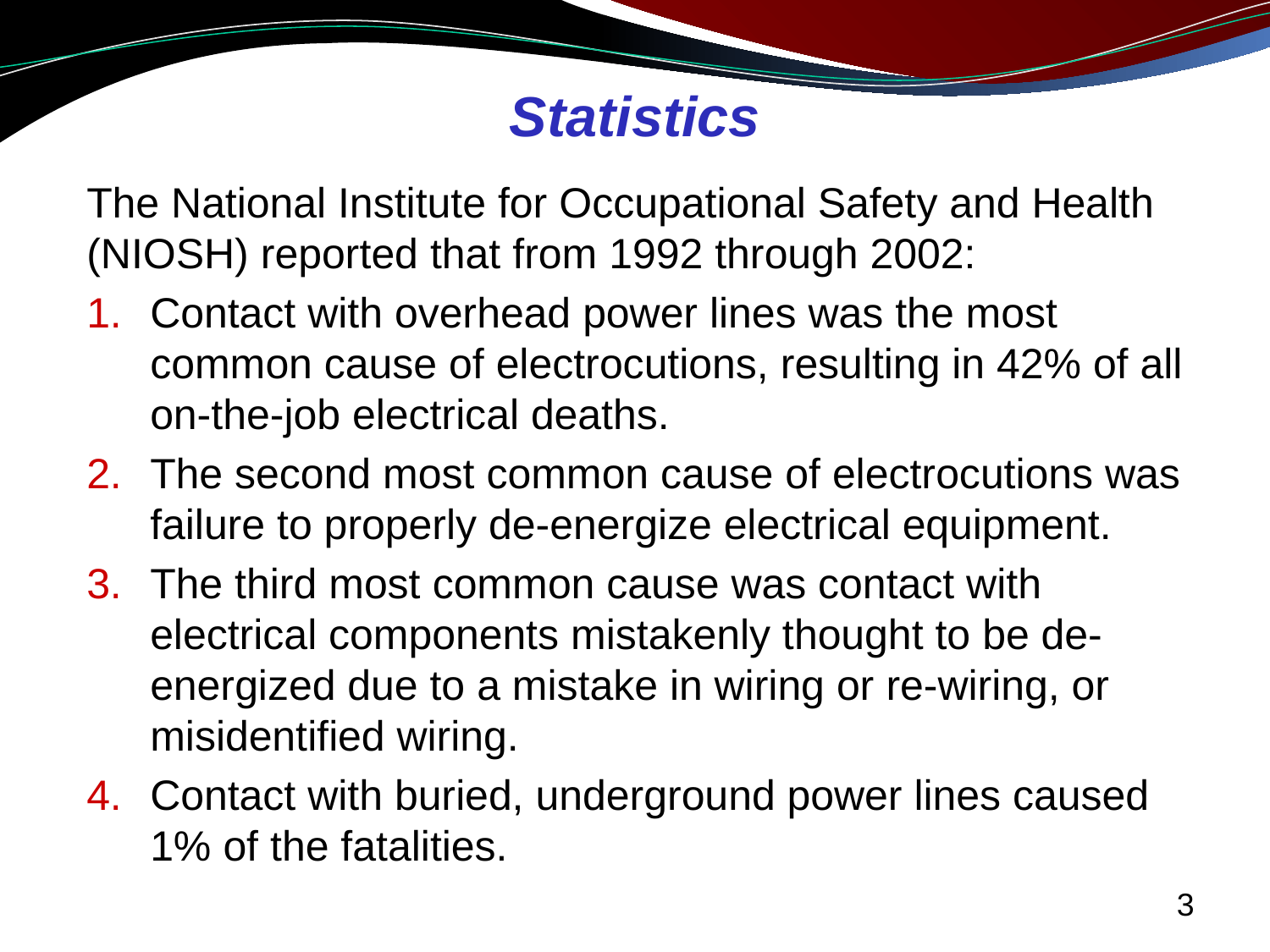

# Statistics
The National Institute for Occupational Safety and Health (NIOSH) reported that from 1992 through 2002:
Contact with overhead power lines was the most common cause of electrocutions, resulting in 42% of all on-the-job electrical deaths.
The second most common cause of electrocutions was failure to properly de-energize electrical equipment.
The third most common cause was contact with electrical components mistakenly thought to be de-energized due to a mistake in wiring or re-wiring, or misidentified wiring.
Contact with buried, underground power lines caused 1% of the fatalities.